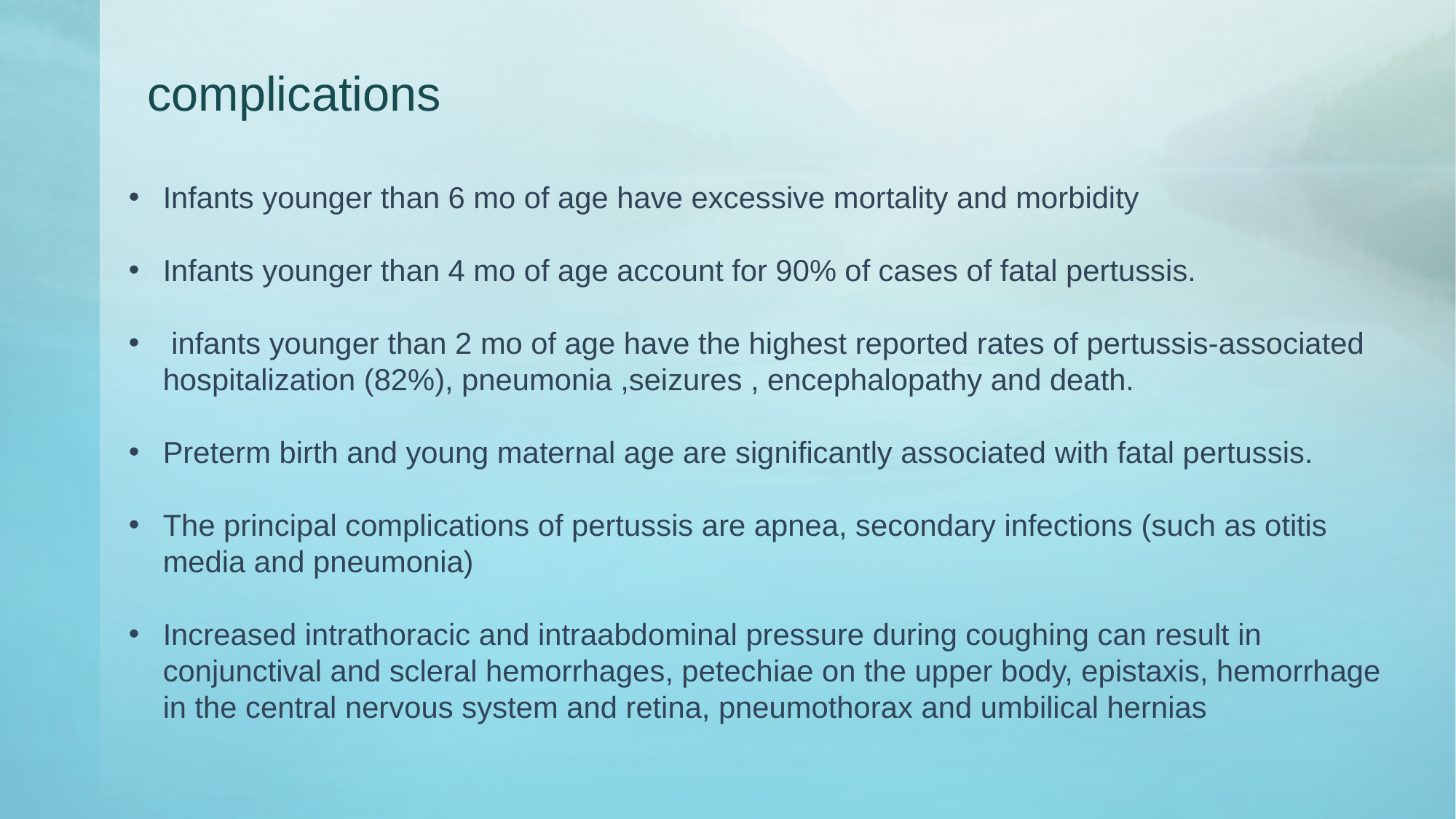

# complications
Infants younger than 6 mo of age have excessive mortality and morbidity

Infants younger than 4 mo of age account for 90% of cases of fatal pertussis.

 infants younger than 2 mo of age have the highest reported rates of pertussis-associated hospitalization (82%), pneumonia ,seizures , encephalopathy and death.

Preterm birth and young maternal age are significantly associated with fatal pertussis.

The principal complications of pertussis are apnea, secondary infections (such as otitis media and pneumonia)

Increased intrathoracic and intraabdominal pressure during coughing can result in conjunctival and scleral hemorrhages, petechiae on the upper body, epistaxis, hemorrhage in the central nervous system and retina, pneumothorax and umbilical hernias